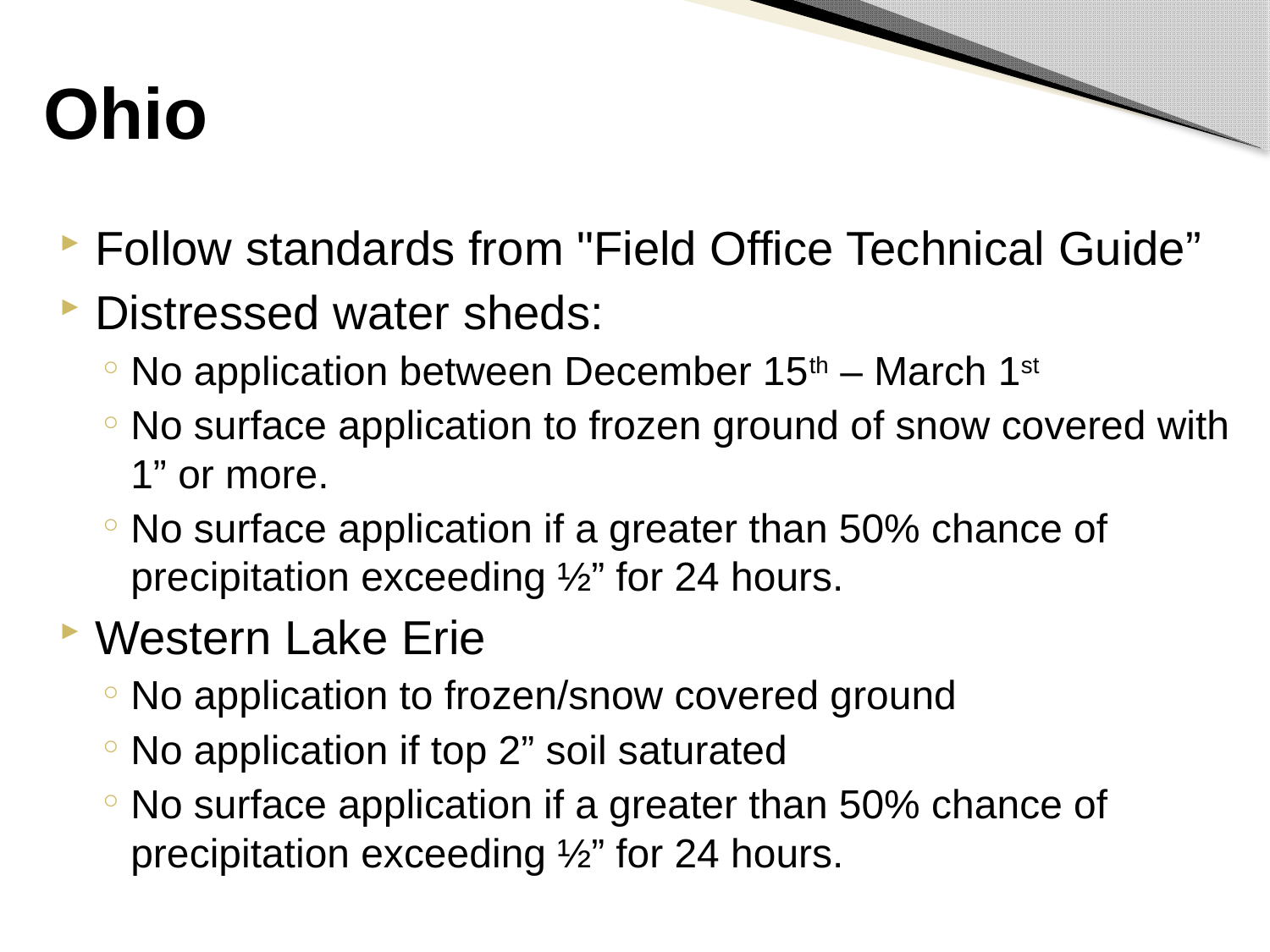

# Ohio
Follow standards from "Field Office Technical Guide”
Distressed water sheds:
No application between December 15th – March 1st
No surface application to frozen ground of snow covered with 1” or more.
No surface application if a greater than 50% chance of precipitation exceeding ½” for 24 hours.
Western Lake Erie
No application to frozen/snow covered ground
No application if top 2” soil saturated
No surface application if a greater than 50% chance of precipitation exceeding ½” for 24 hours.